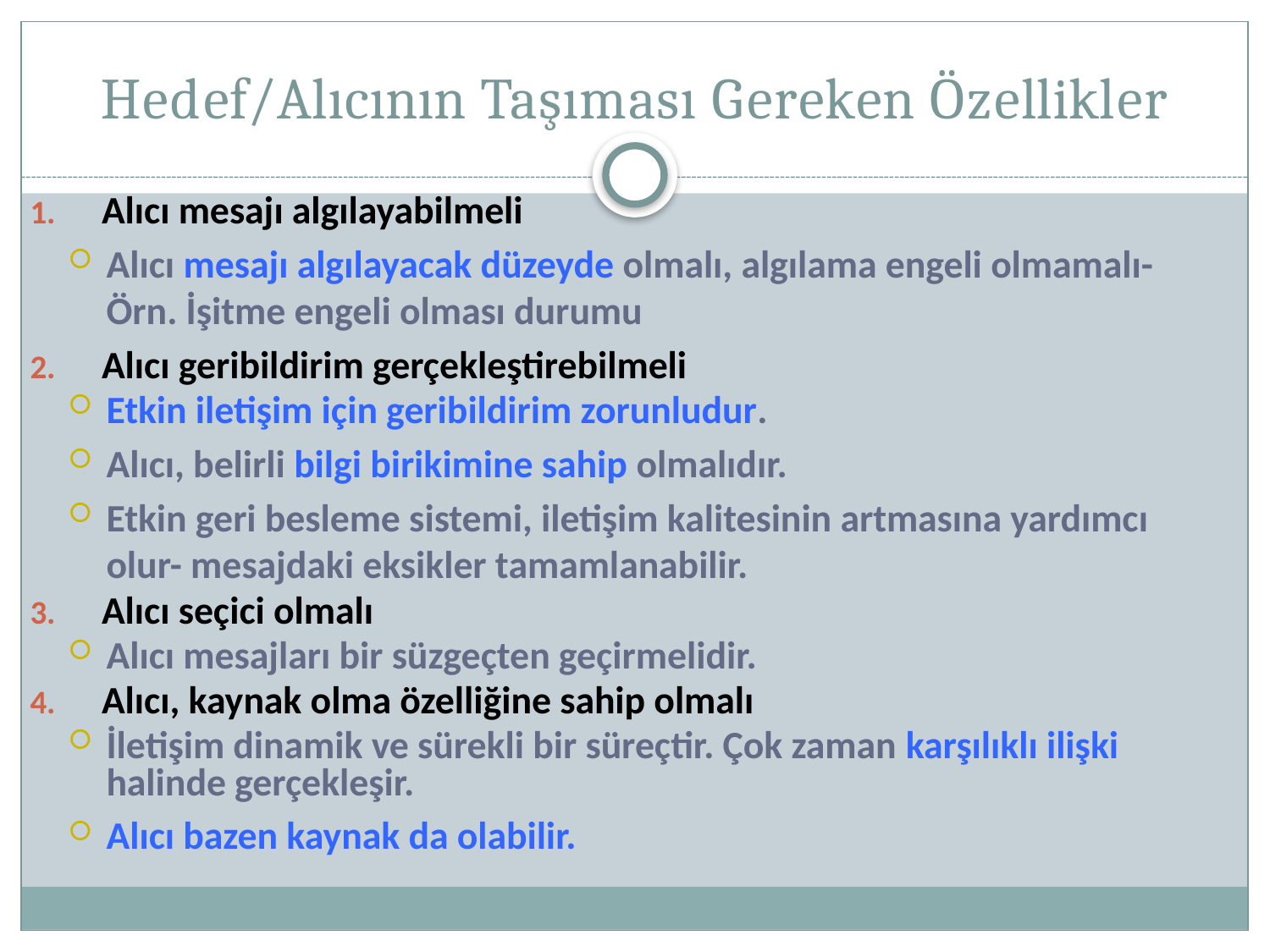

# Hedef/Alıcının Taşıması Gereken Özellikler
Alıcı mesajı algılayabilmeli
Alıcı mesajı algılayacak düzeyde olmalı, algılama engeli olmamalı- Örn. İşitme engeli olması durumu
Alıcı geribildirim gerçekleştirebilmeli
Etkin iletişim için geribildirim zorunludur.
Alıcı, belirli bilgi birikimine sahip olmalıdır.
Etkin geri besleme sistemi, iletişim kalitesinin artmasına yardımcı olur- mesajdaki eksikler tamamlanabilir.
Alıcı seçici olmalı
Alıcı mesajları bir süzgeçten geçirmelidir.
Alıcı, kaynak olma özelliğine sahip olmalı
İletişim dinamik ve sürekli bir süreçtir. Çok zaman karşılıklı ilişki halinde gerçekleşir.
Alıcı bazen kaynak da olabilir.